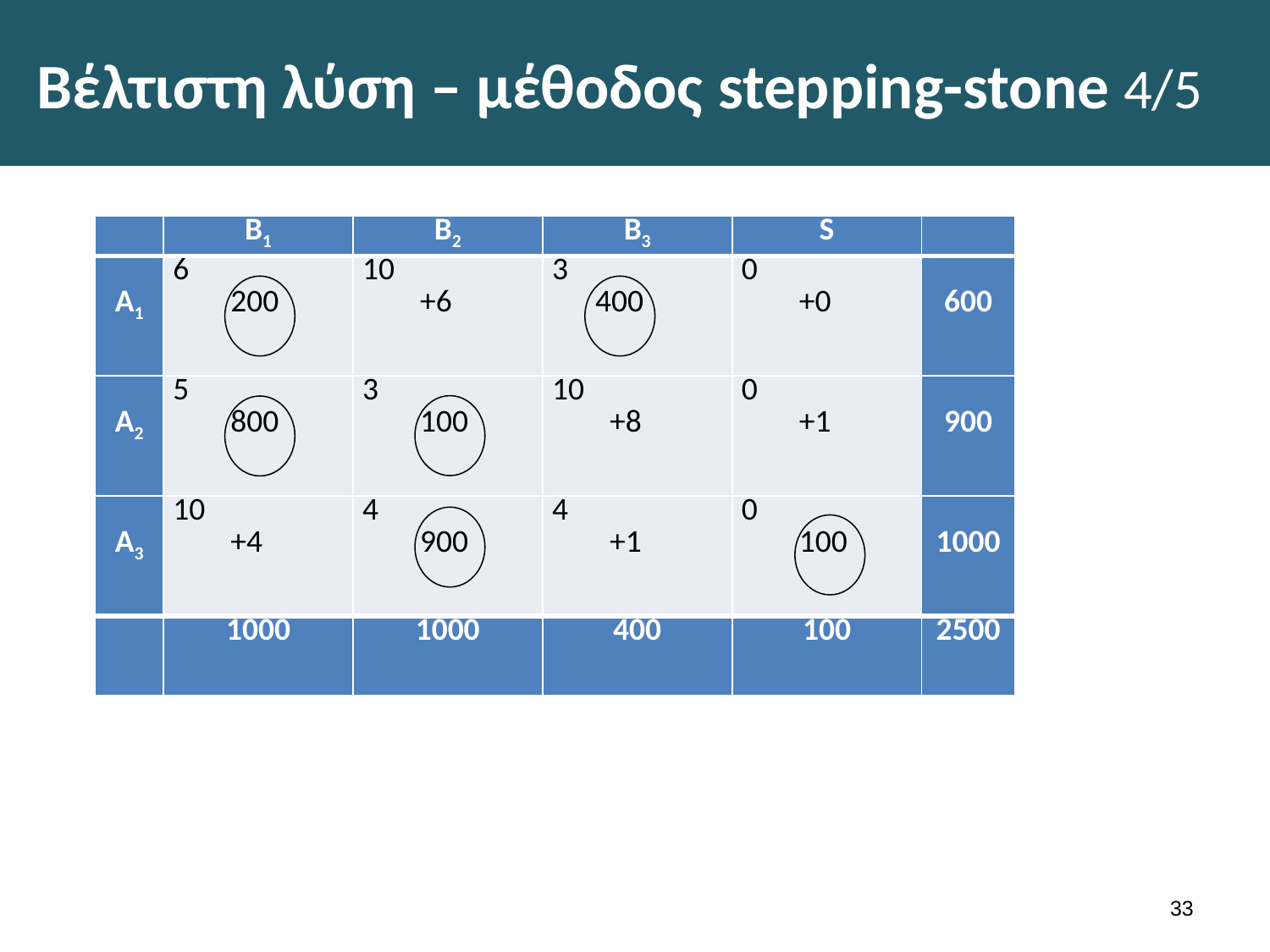

# Βέλτιστη λύση – μέθοδος stepping-stone 4/5
|  | Β1 | Β2 | Β3 | S |  |
| --- | --- | --- | --- | --- | --- |
| Α1 | 6 200 | 10 +6 | 3 400 | 0 +0 | 600 |
| Α2 | 5 800 | 3 100 | 10 +8 | 0 +1 | 900 |
| Α3 | 10 +4 | 4 900 | 4 +1 | 0 100 | 1000 |
|  | 1000 | 1000 | 400 | 100 | 2500 |

33